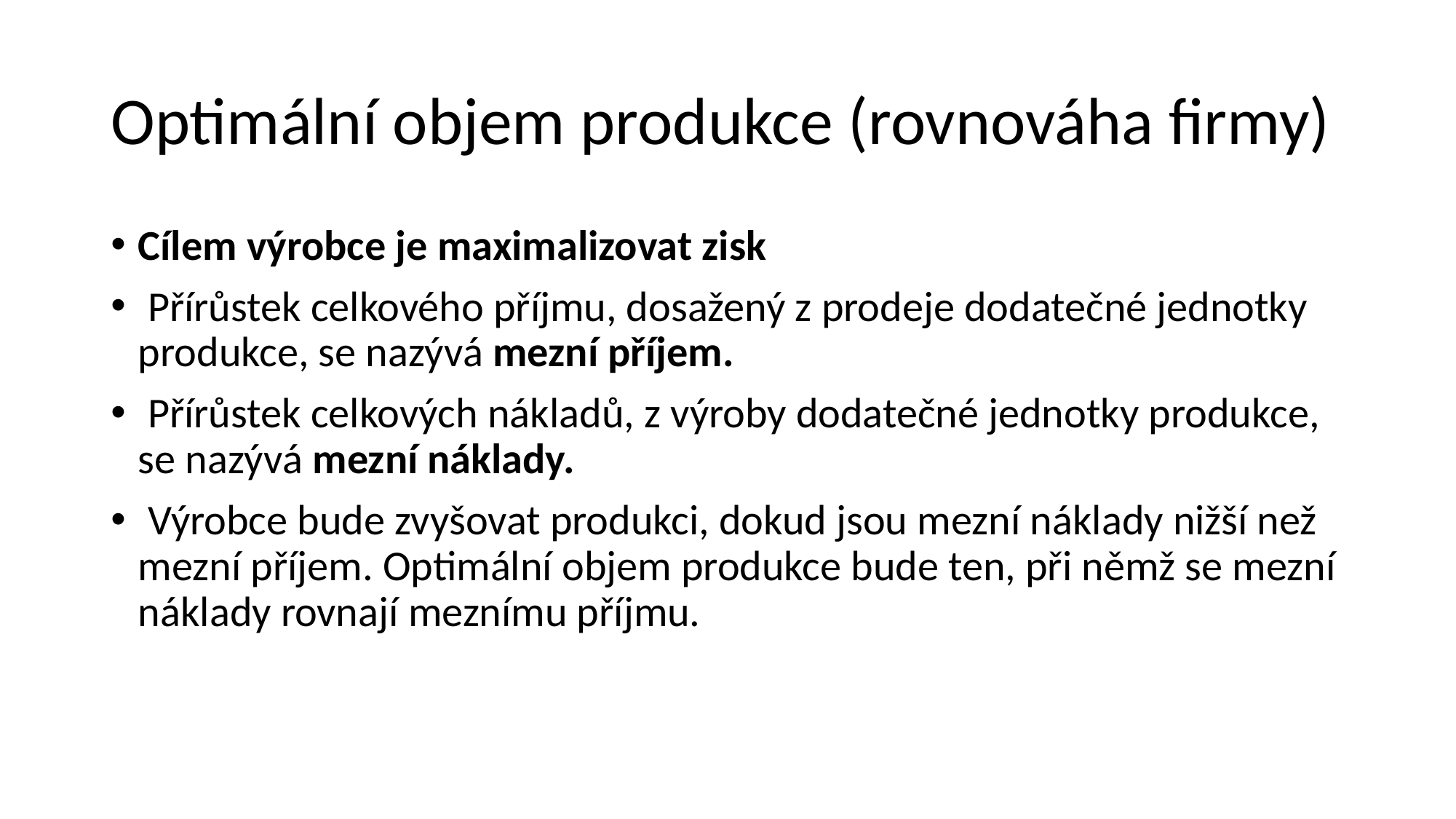

# Optimální objem produkce (rovnováha firmy)
Cílem výrobce je maximalizovat zisk
 Přírůstek celkového příjmu, dosažený z prodeje dodatečné jednotky produkce, se nazývá mezní příjem.
 Přírůstek celkových nákladů, z výroby dodatečné jednotky produkce, se nazývá mezní náklady.
 Výrobce bude zvyšovat produkci, dokud jsou mezní náklady nižší než mezní příjem. Optimální objem produkce bude ten, při němž se mezní náklady rovnají meznímu příjmu.